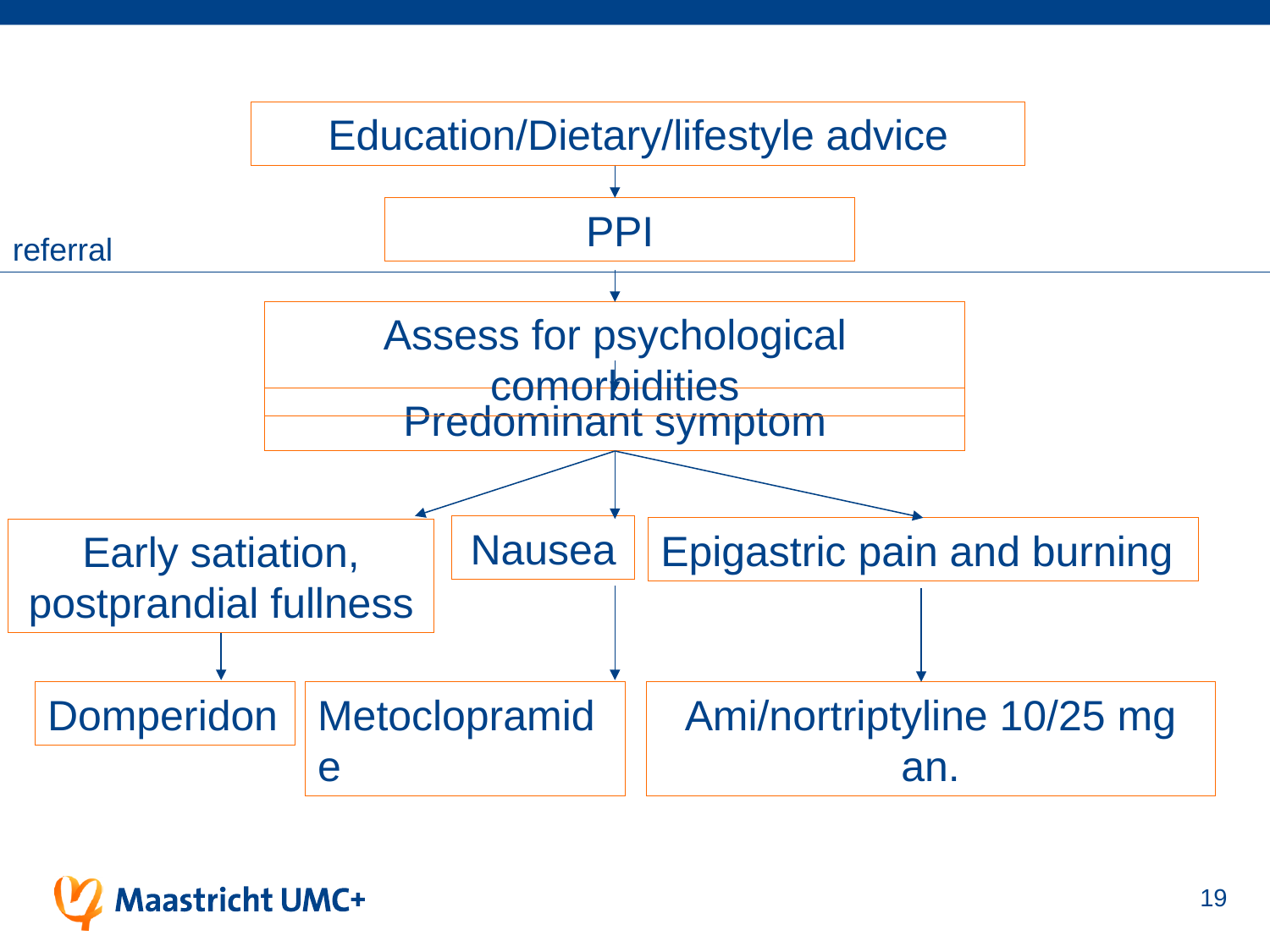

Education/Dietary/lifestyle advice
PPI
referral
Assess for psychological comorbidities
Predominant symptom
Nausea
Epigastric pain and burning
Early satiation, postprandial fullness
Domperidon
Metoclopramide
Ami/nortriptyline 10/25 mg an.
19